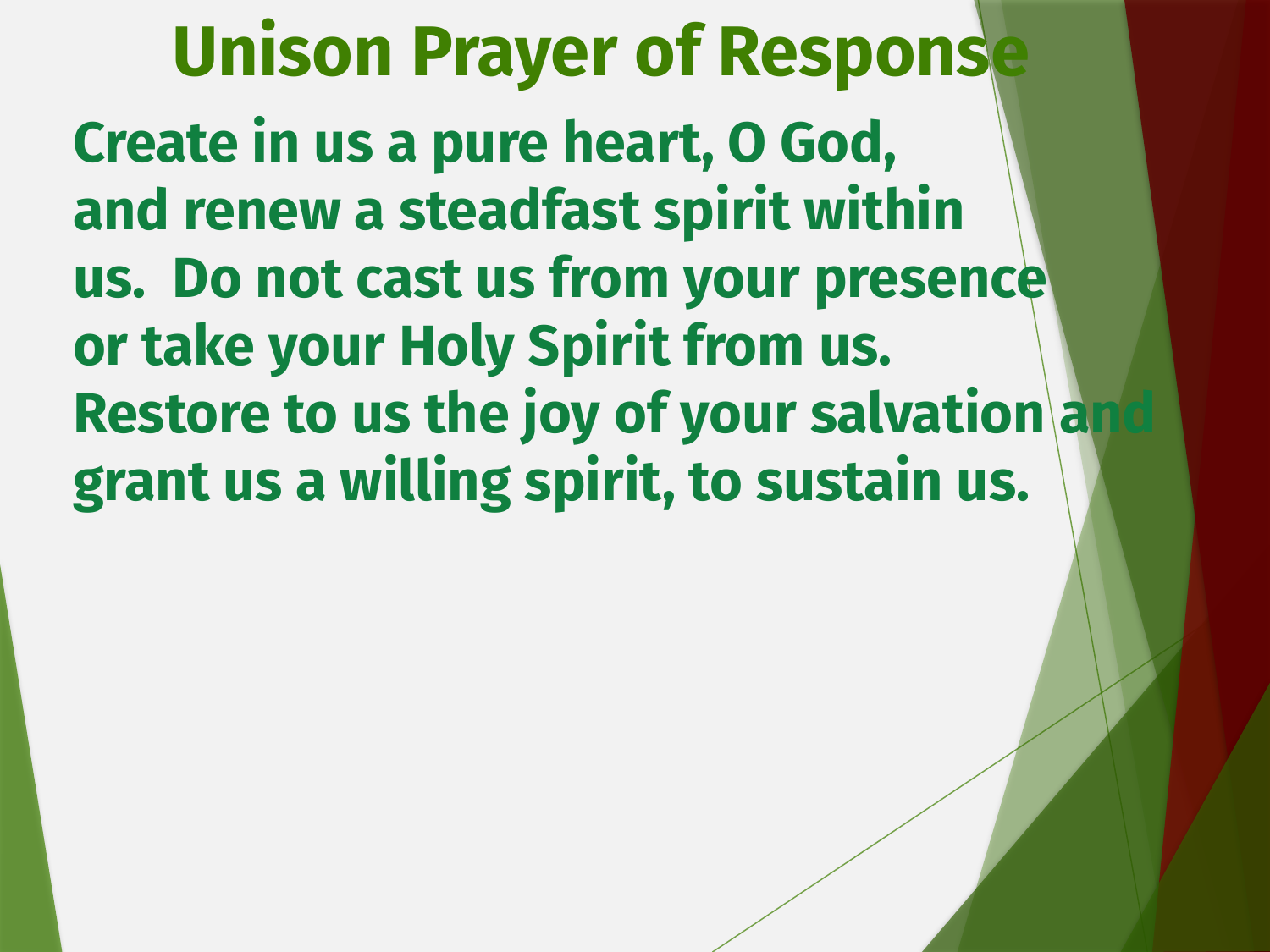

#
Unison Prayer of Response

Create in us a pure heart, O God,
and renew a steadfast spirit within
us.  Do not cast us from your presence
or take your Holy Spirit from us.
Restore to us the joy of your salvation and grant us a willing spirit, to sustain us.